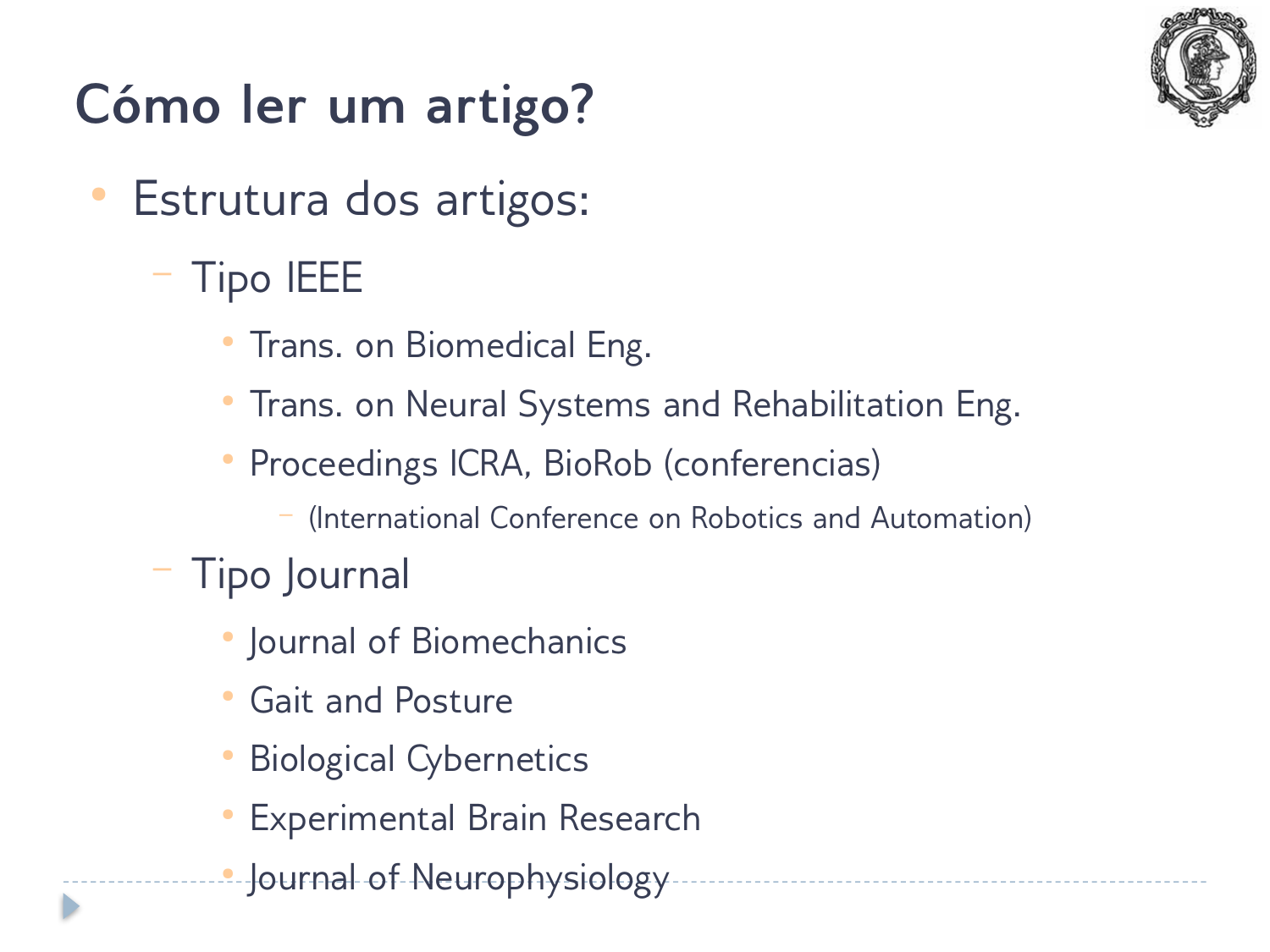

Cómo ler um artigo?
Estrutura dos artigos:
Tipo IEEE
Trans. on Biomedical Eng.
Trans. on Neural Systems and Rehabilitation Eng.
Proceedings ICRA, BioRob (conferencias)
(International Conference on Robotics and Automation)
Tipo Journal
Journal of Biomechanics
Gait and Posture
Biological Cybernetics
Experimental Brain Research
Journal of Neurophysiology